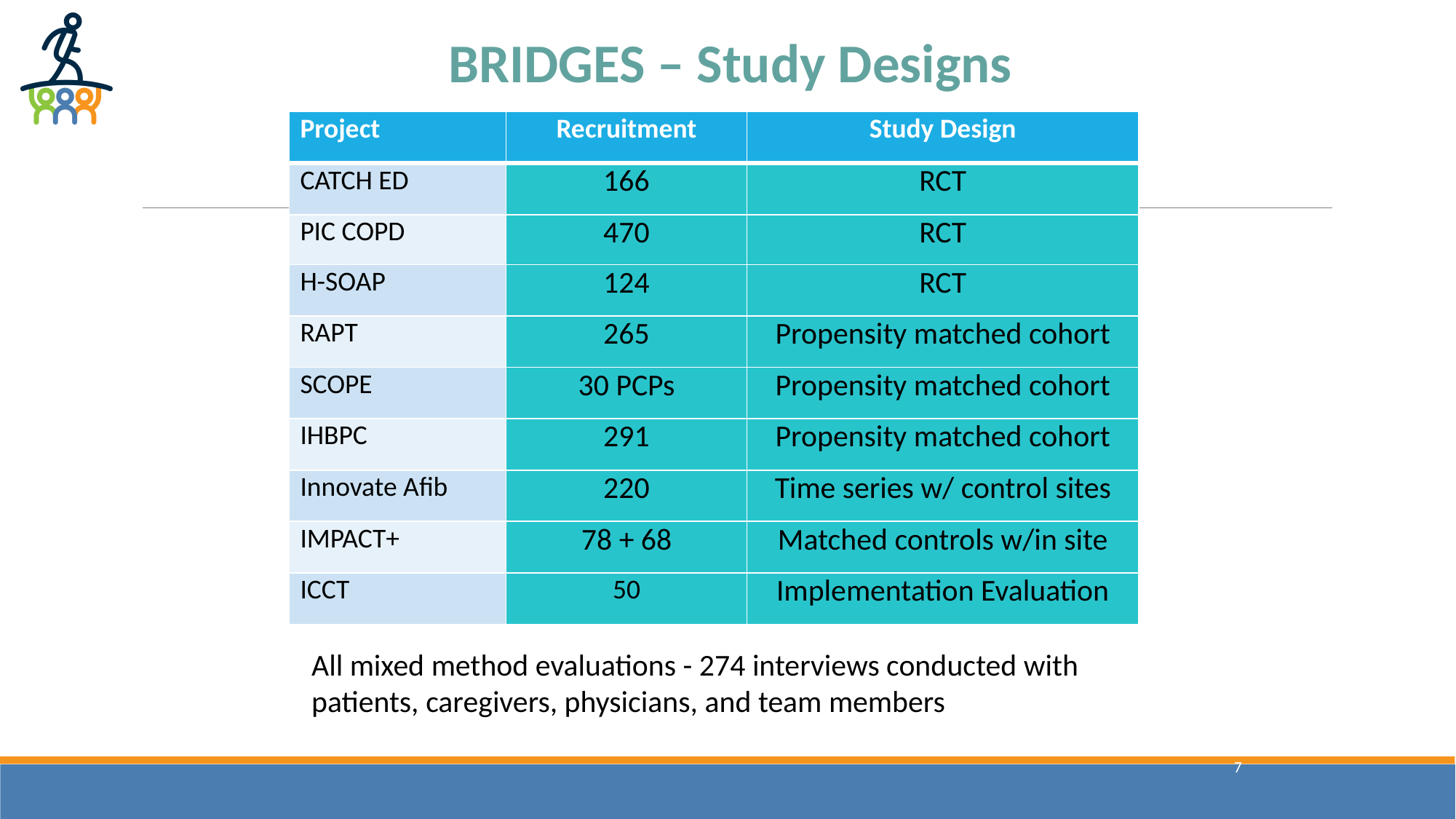

BRIDGES – Study Designs
| Project | Recruitment | Study Design |
| --- | --- | --- |
| CATCH ED | 166 | RCT |
| PIC COPD | 470 | RCT |
| H-SOAP | 124 | RCT |
| RAPT | 265 | Propensity matched cohort |
| SCOPE | 30 PCPs | Propensity matched cohort |
| IHBPC | 291 | Propensity matched cohort |
| Innovate Afib | 220 | Time series w/ control sites |
| IMPACT+ | 78 + 68 | Matched controls w/in site |
| ICCT | 50 | Implementation Evaluation |
All mixed method evaluations - 274 interviews conducted with patients, caregivers, physicians, and team members
7